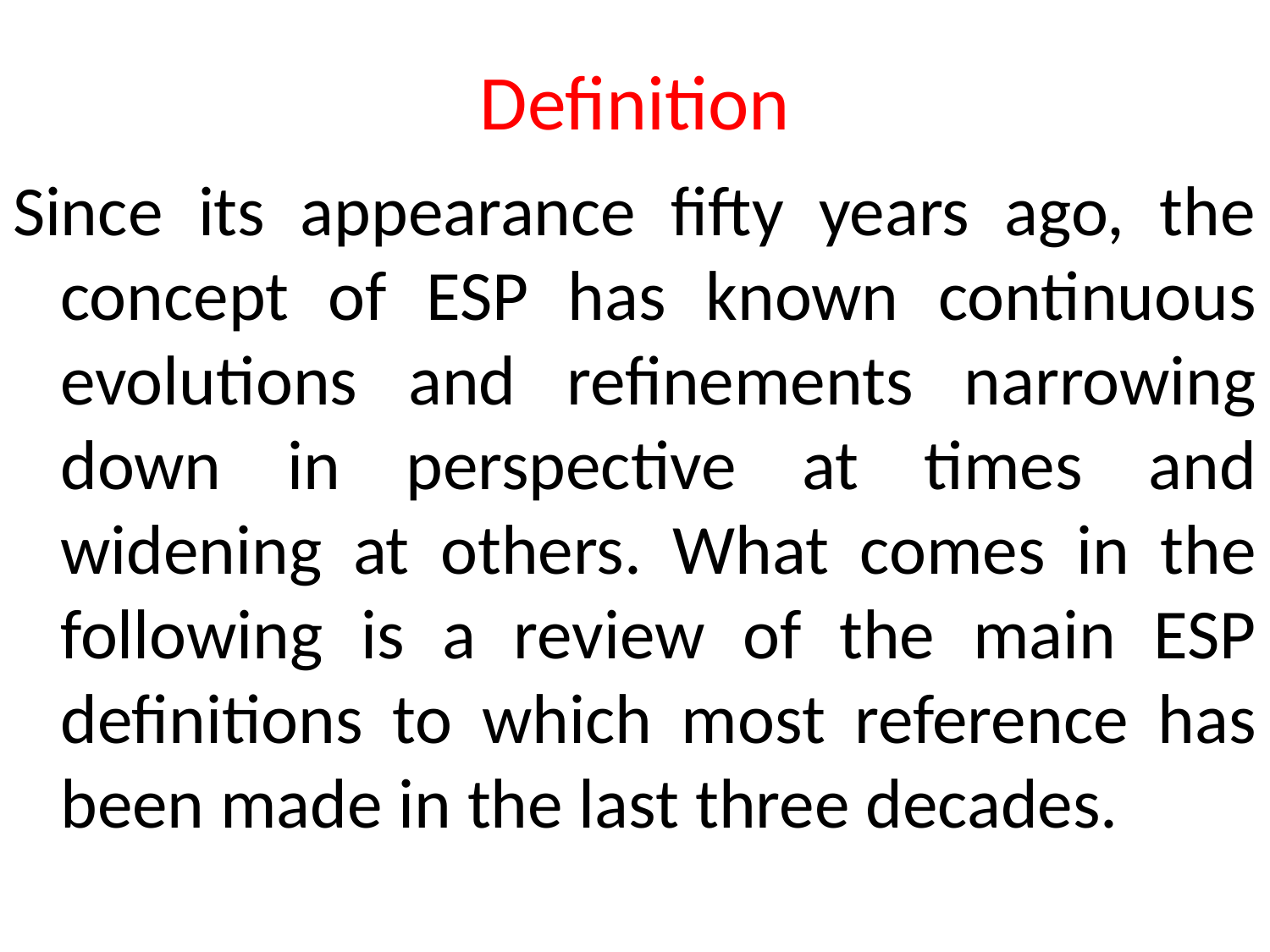

# Definition
Since its appearance fifty years ago, the concept of ESP has known continuous evolutions and refinements narrowing down in perspective at times and widening at others. What comes in the following is a review of the main ESP definitions to which most reference has been made in the last three decades.